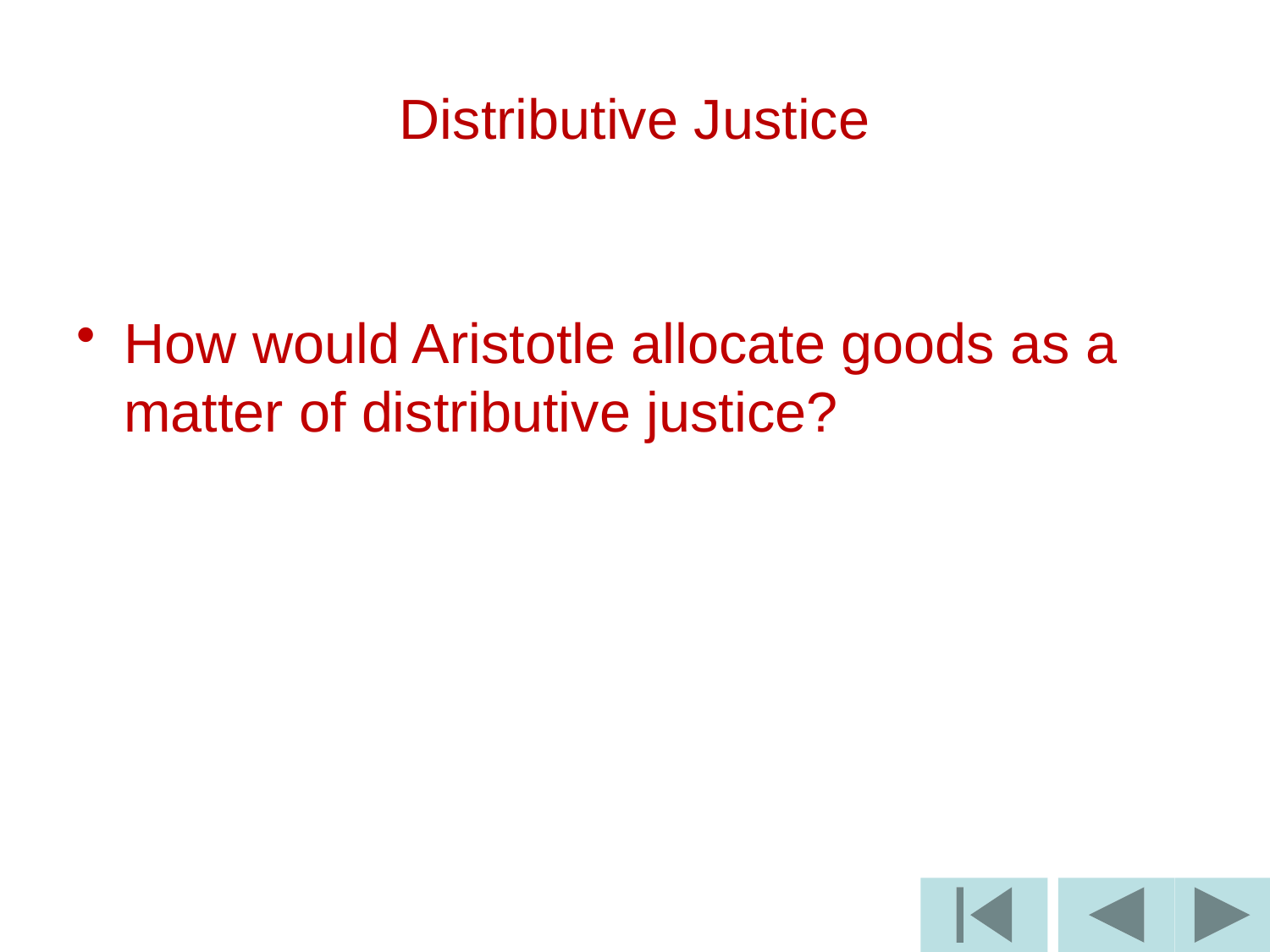

# Distributive Justice

How would Aristotle allocate goods as a matter of distributive justice?